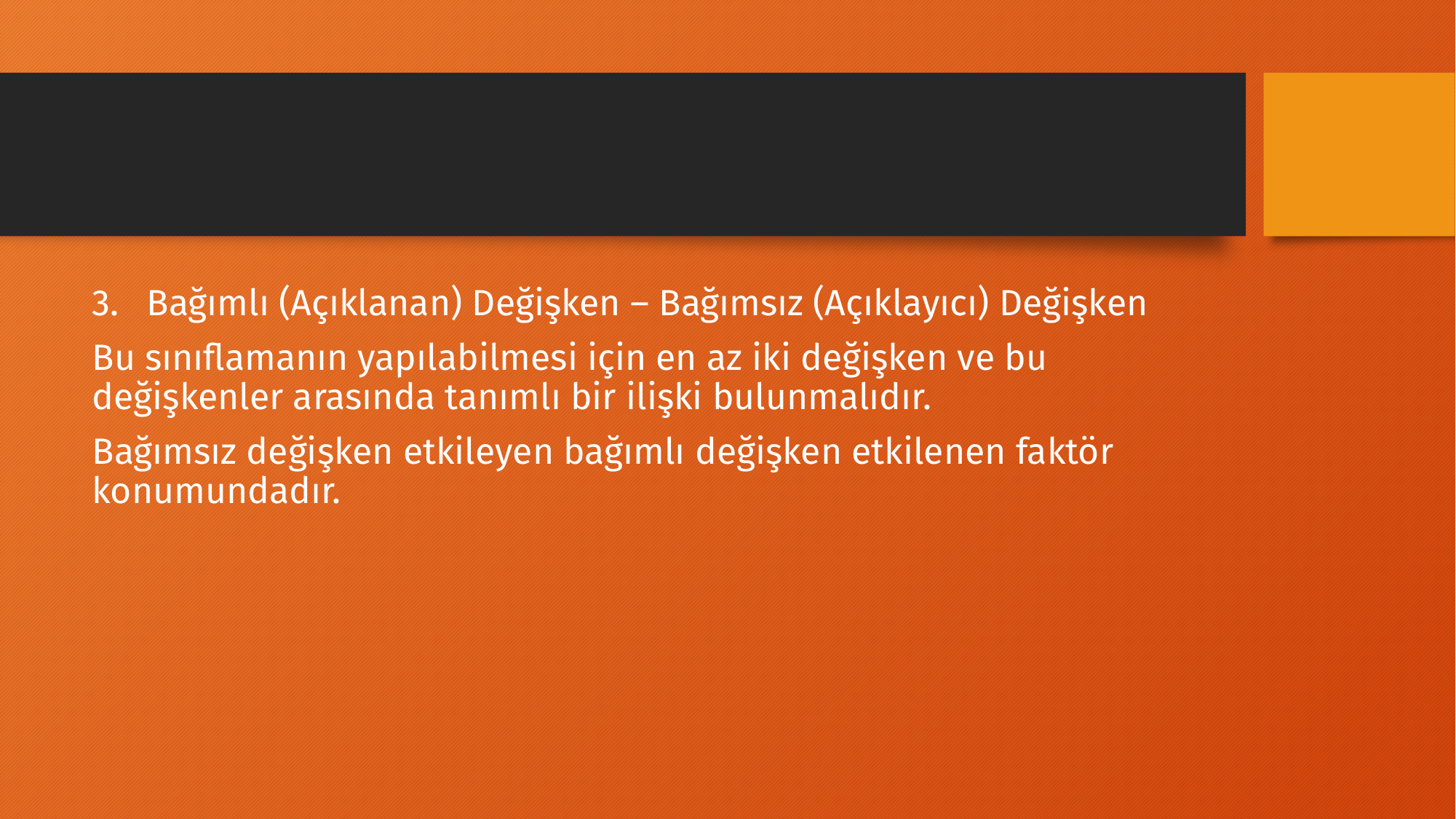

#
Bağımlı (Açıklanan) Değişken – Bağımsız (Açıklayıcı) Değişken
Bu sınıflamanın yapılabilmesi için en az iki değişken ve bu değişkenler arasında tanımlı bir ilişki bulunmalıdır.
Bağımsız değişken etkileyen bağımlı değişken etkilenen faktör konumundadır.